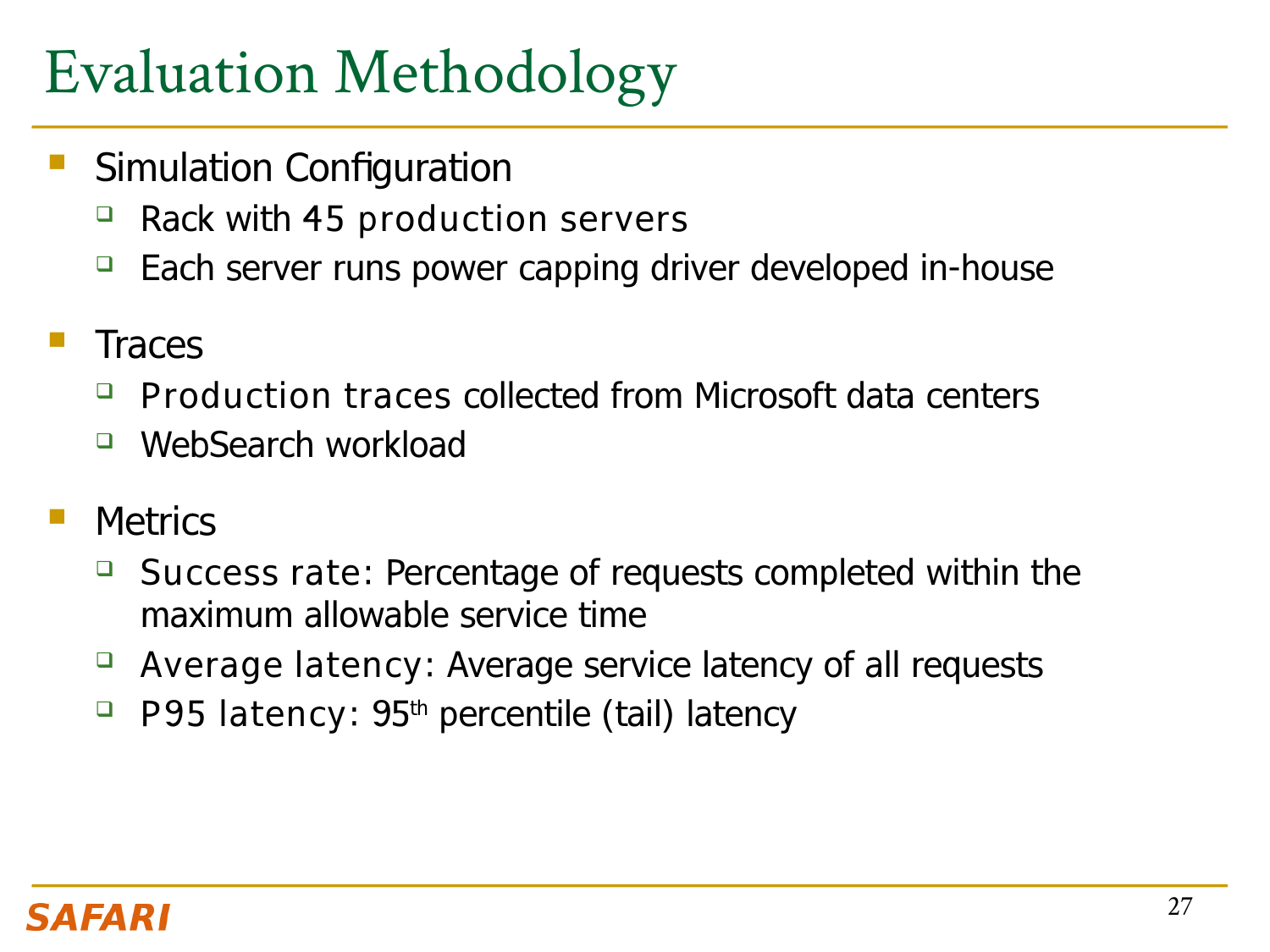

# Evaluation Methodology
Simulation Configuration
Rack with 45 production servers
Each server runs power capping driver developed in-house
Traces
Production traces collected from Microsoft data centers
WebSearch workload
Metrics
Success rate: Percentage of requests completed within the maximum allowable service time
Average latency: Average service latency of all requests
P95 latency: 95th percentile (tail) latency

27